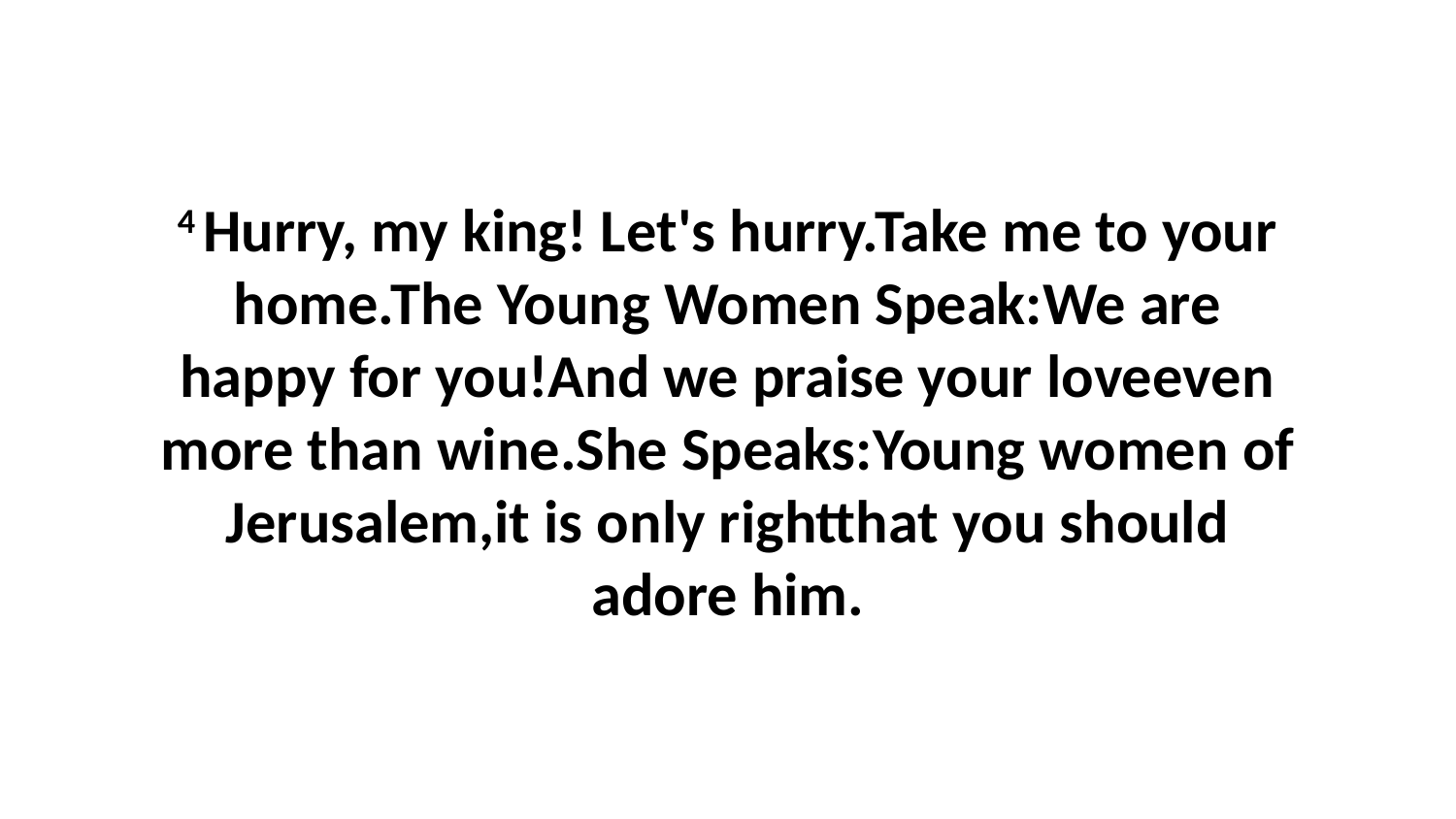

4 Hurry, my king! Let's hurry.Take me to your home.The Young Women Speak:We are happy for you!And we praise your loveeven more than wine.She Speaks:Young women of Jerusalem,it is only rightthat you should adore him.